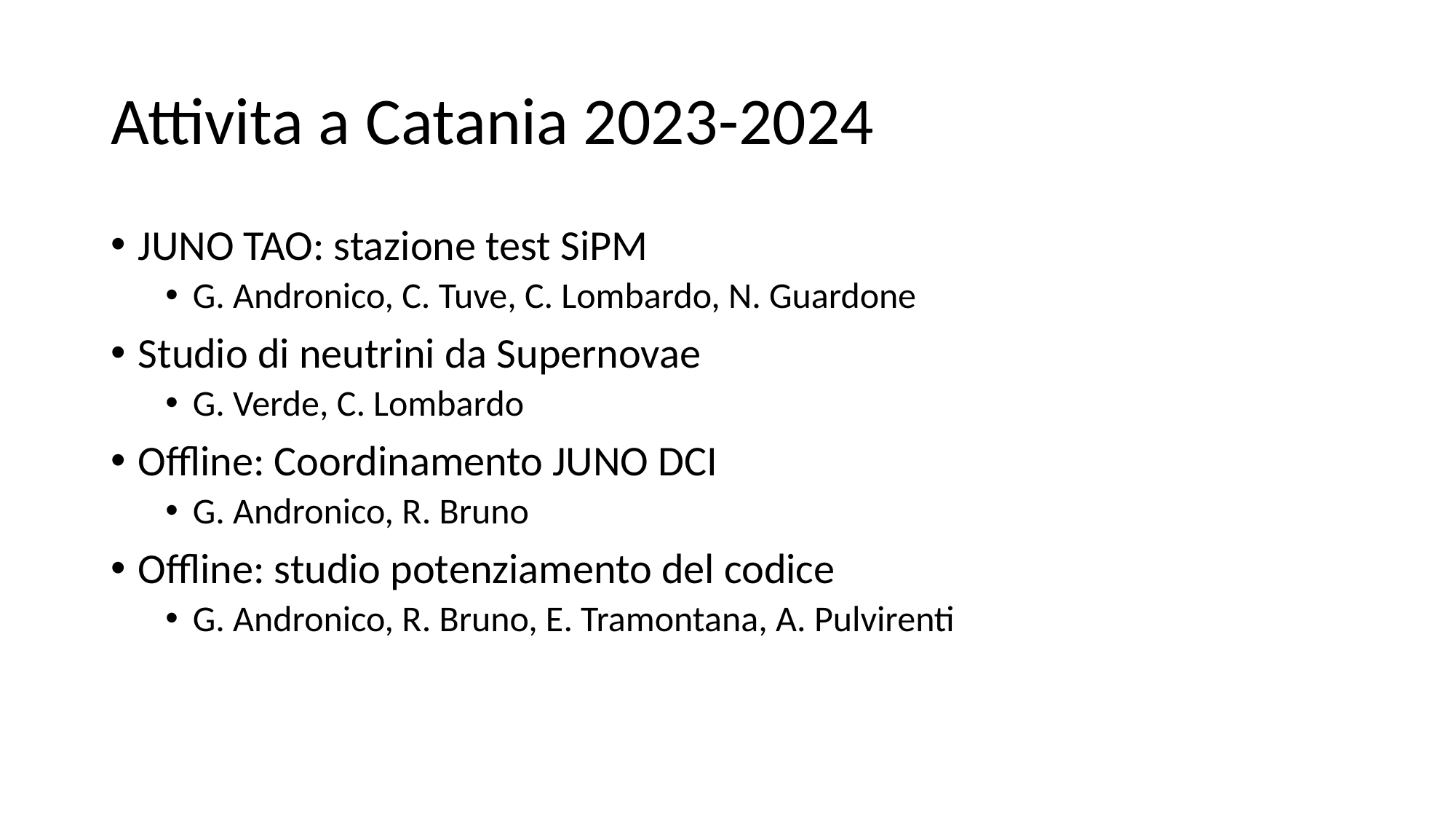

# Attivita a Catania 2023-2024
JUNO TAO: stazione test SiPM
G. Andronico, C. Tuve, C. Lombardo, N. Guardone
Studio di neutrini da Supernovae
G. Verde, C. Lombardo
Offline: Coordinamento JUNO DCI
G. Andronico, R. Bruno
Offline: studio potenziamento del codice
G. Andronico, R. Bruno, E. Tramontana, A. Pulvirenti